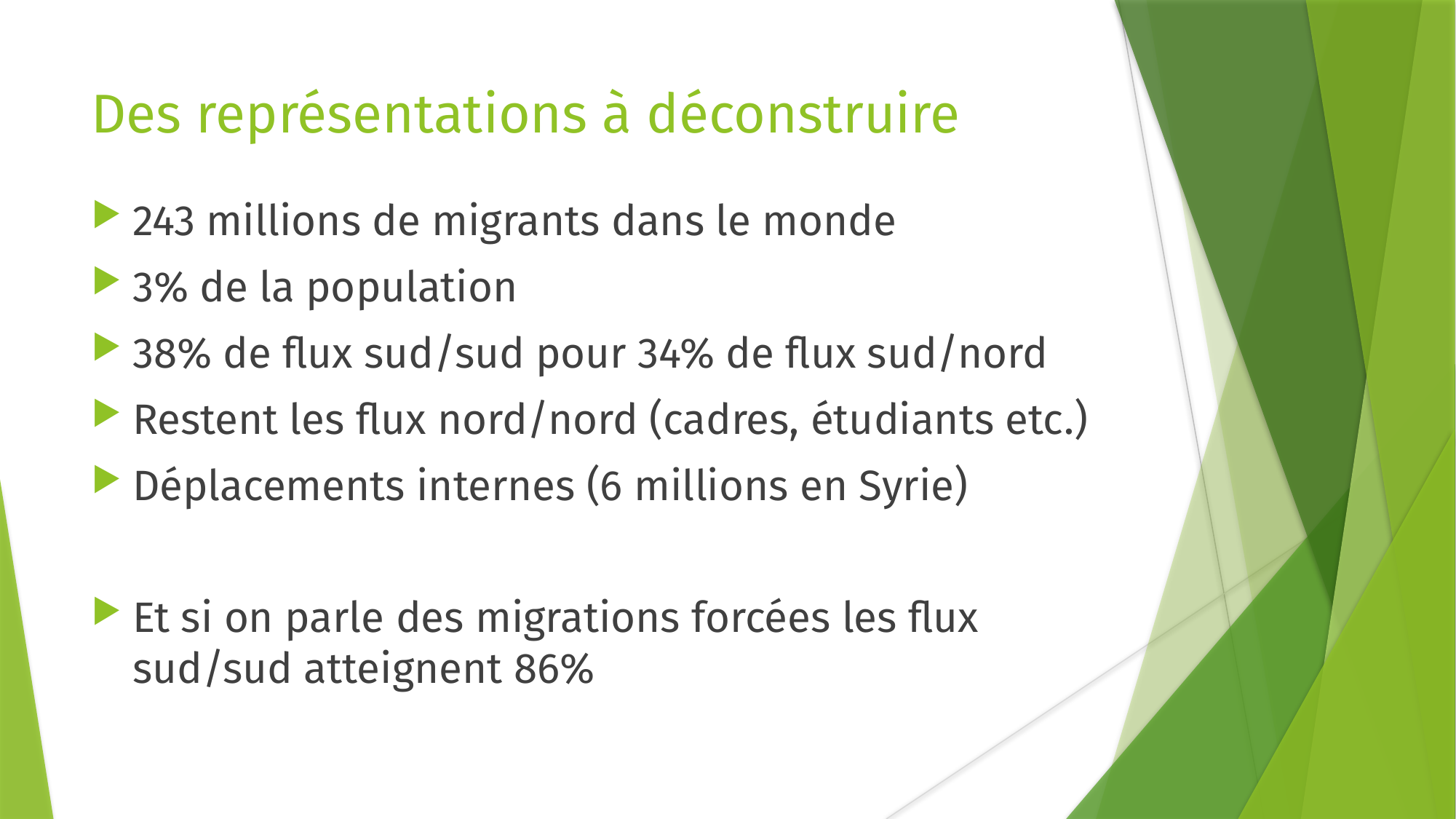

Des représentations à déconstruire
243 millions de migrants dans le monde
3% de la population
38% de flux sud/sud pour 34% de flux sud/nord
Restent les flux nord/nord (cadres, étudiants etc.)
Déplacements internes (6 millions en Syrie)

Et si on parle des migrations forcées les flux sud/sud atteignent 86%